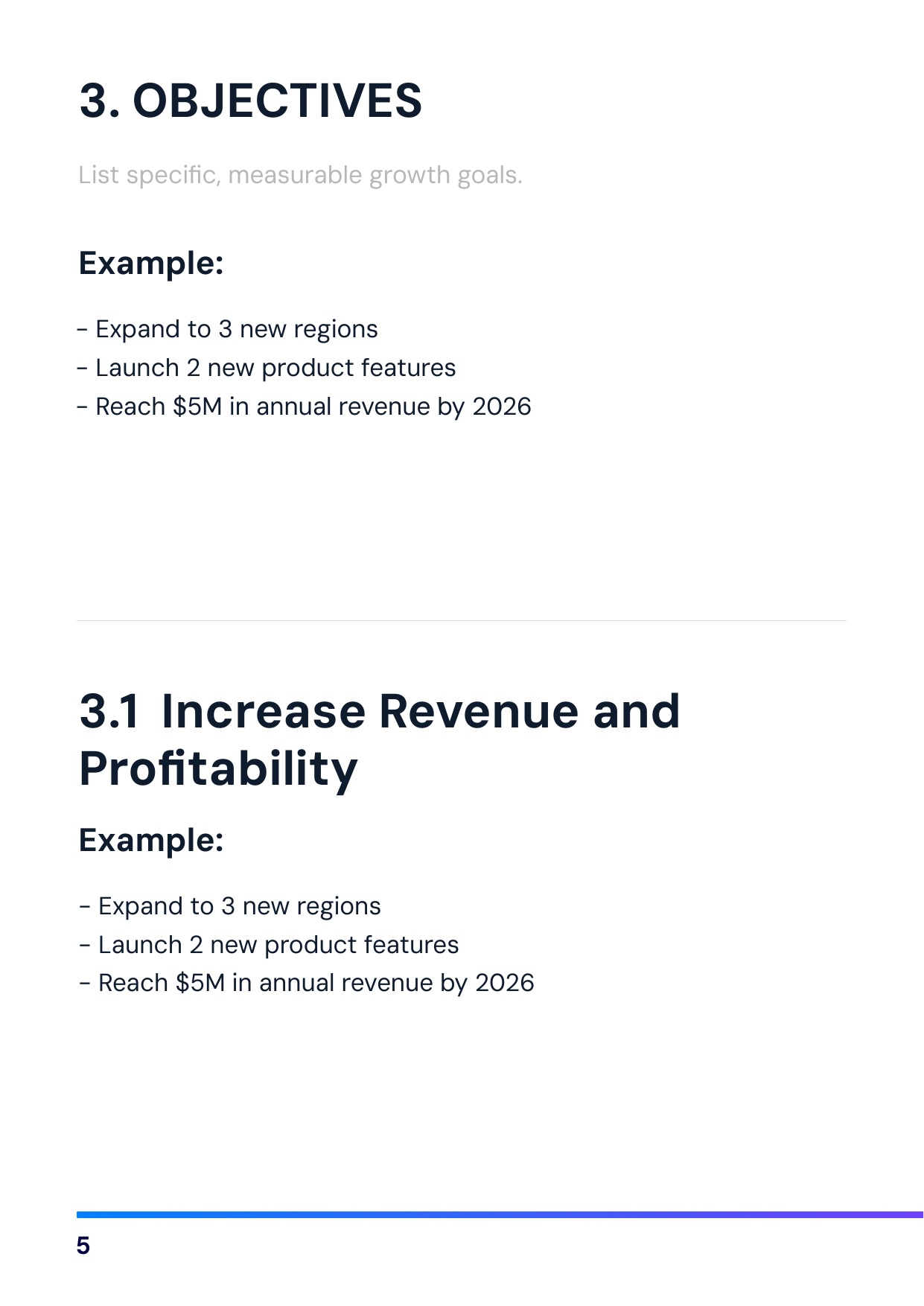

3. OBJECTIVES
List specific, measurable growth goals.
Example:
- Expand to 3 new regions
- Launch 2 new product features
- Reach $5M in annual revenue by 2026
3.1  Increase Revenue and Profitability
Example:
- Expand to 3 new regions
- Launch 2 new product features
- Reach $5M in annual revenue by 2026

5